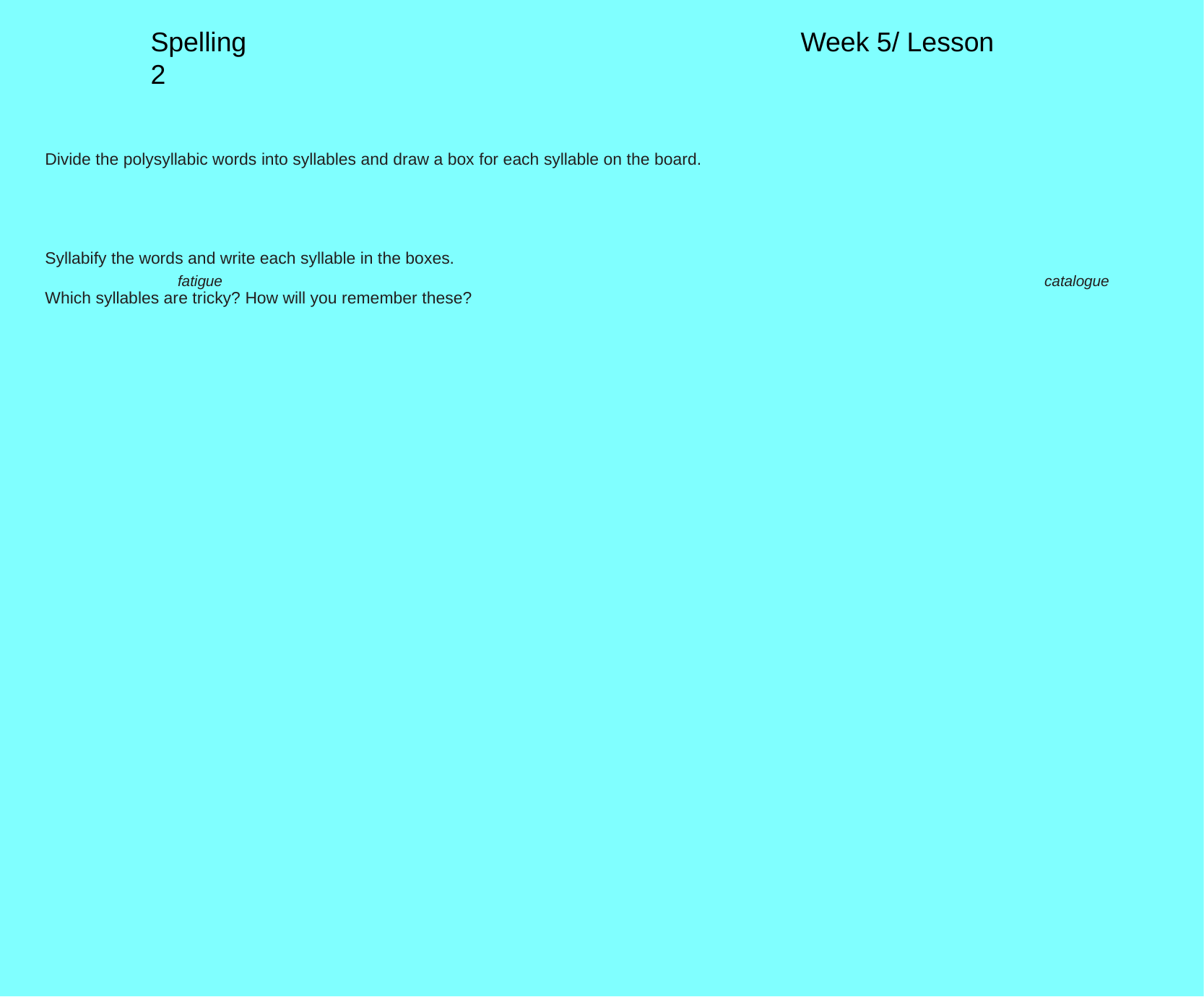

Spelling						Week 5/ Lesson 2
Divide the polysyllabic words into syllables and draw a box for each syllable on the board.

Syllabify the words and write each syllable in the boxes.

Which syllables are tricky? How will you remember these?
fatigue 								catalogue